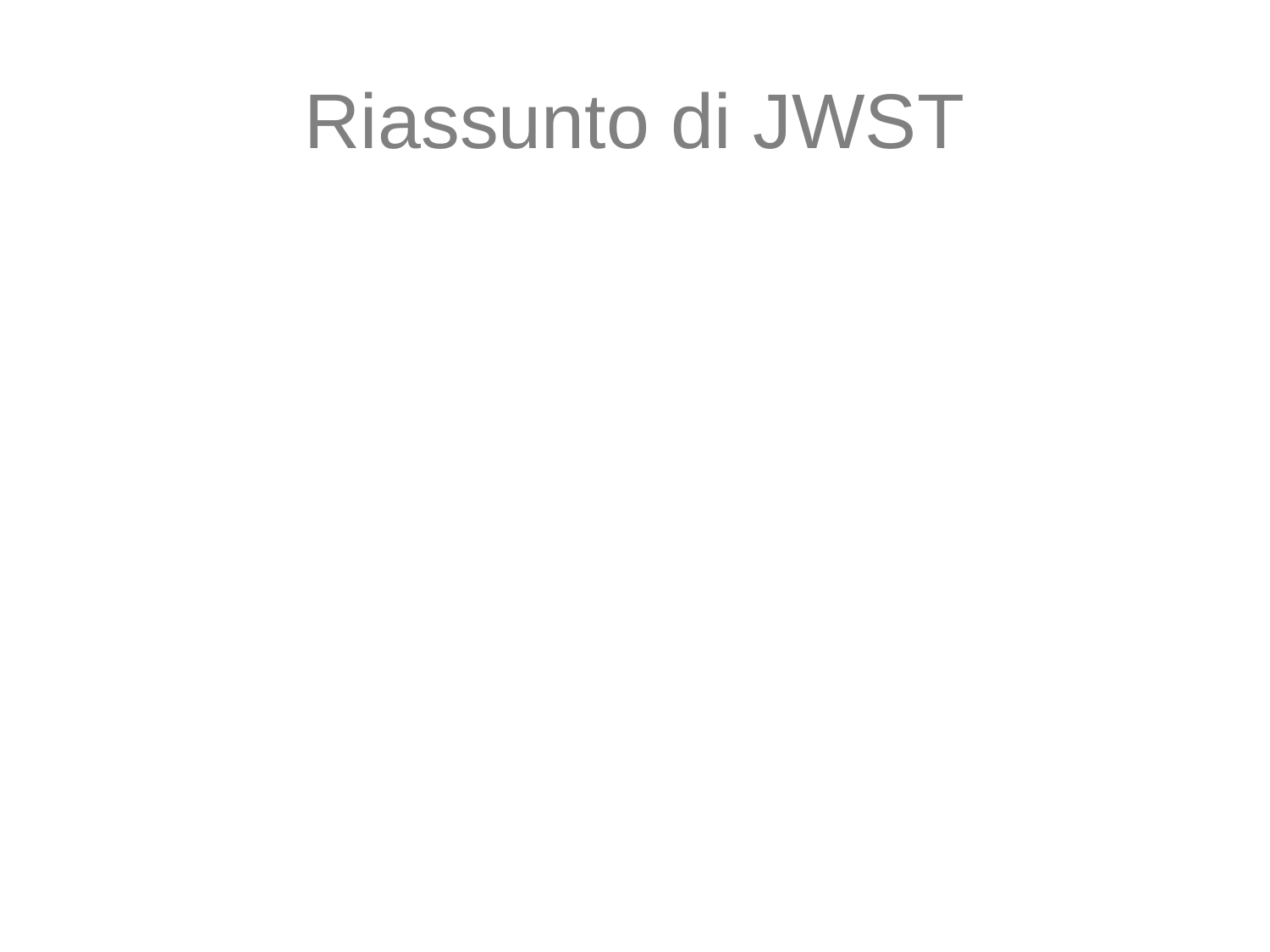

# Riassunto di JWST
Telescopio a infrarossi distribuibile con 6,5 metri di diametro dello specchio primario regolabile segmentato
Telescopio criogenico di temperatura e 4 strumenti per prestazioni a infrarossi, che coprono 0,6 a 29 μm
Lancio giugno 2013 su un razzo Ariane 5 fornito da ESA a Sun-Earth L2:1,5 milioni km di distanza nello spazio profondo (necessario per il raffreddamento)
missione scientifica di 5 anni (obiettivo di 10 anni)